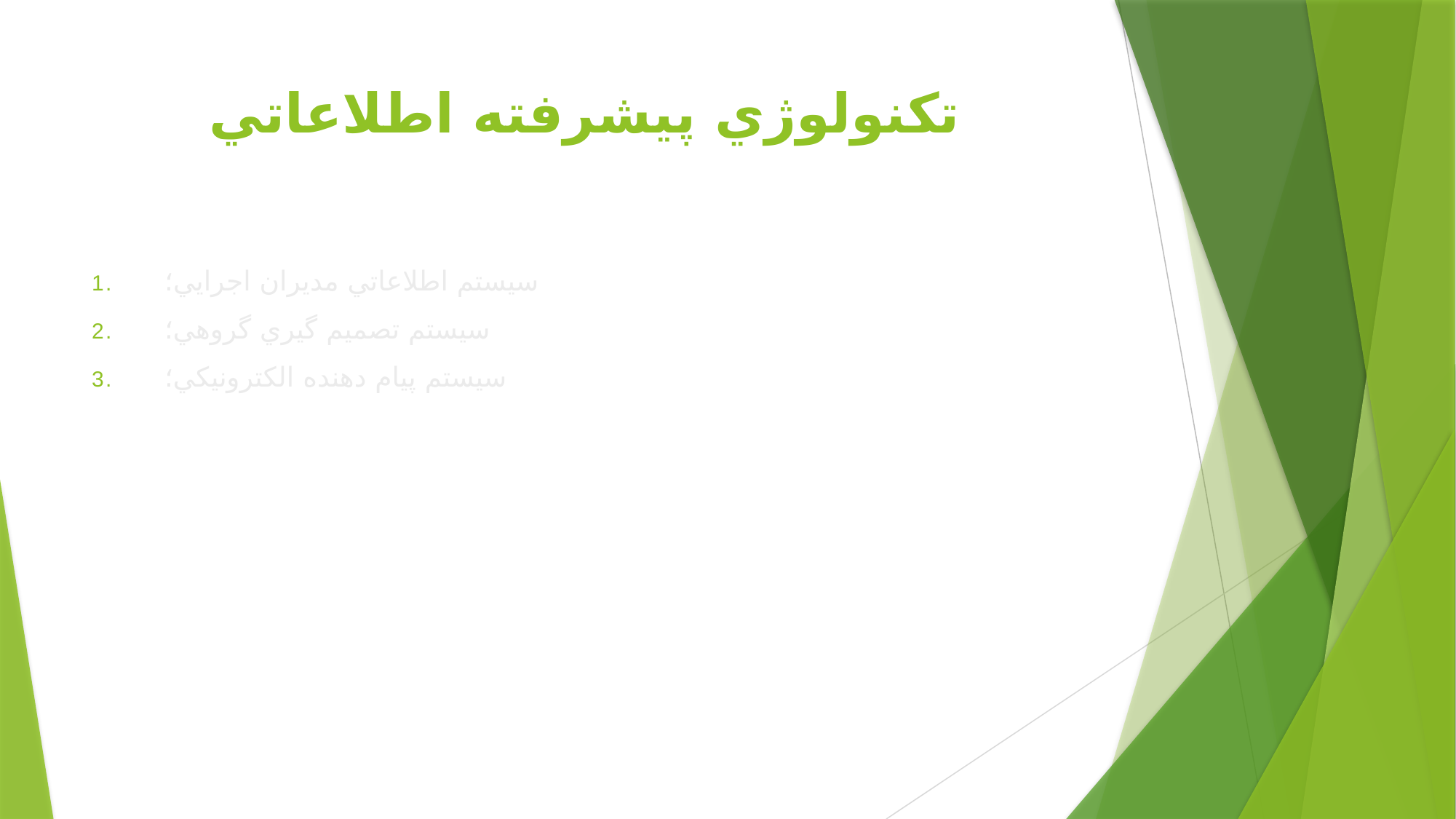

# تكنولوژي پيشرفته اطلاعاتي
سيستم اطلاعاتي مديران اجرايي؛
سيستم تصميم گيري گروهي؛
سيستم پيام دهنده الكترونيكي؛